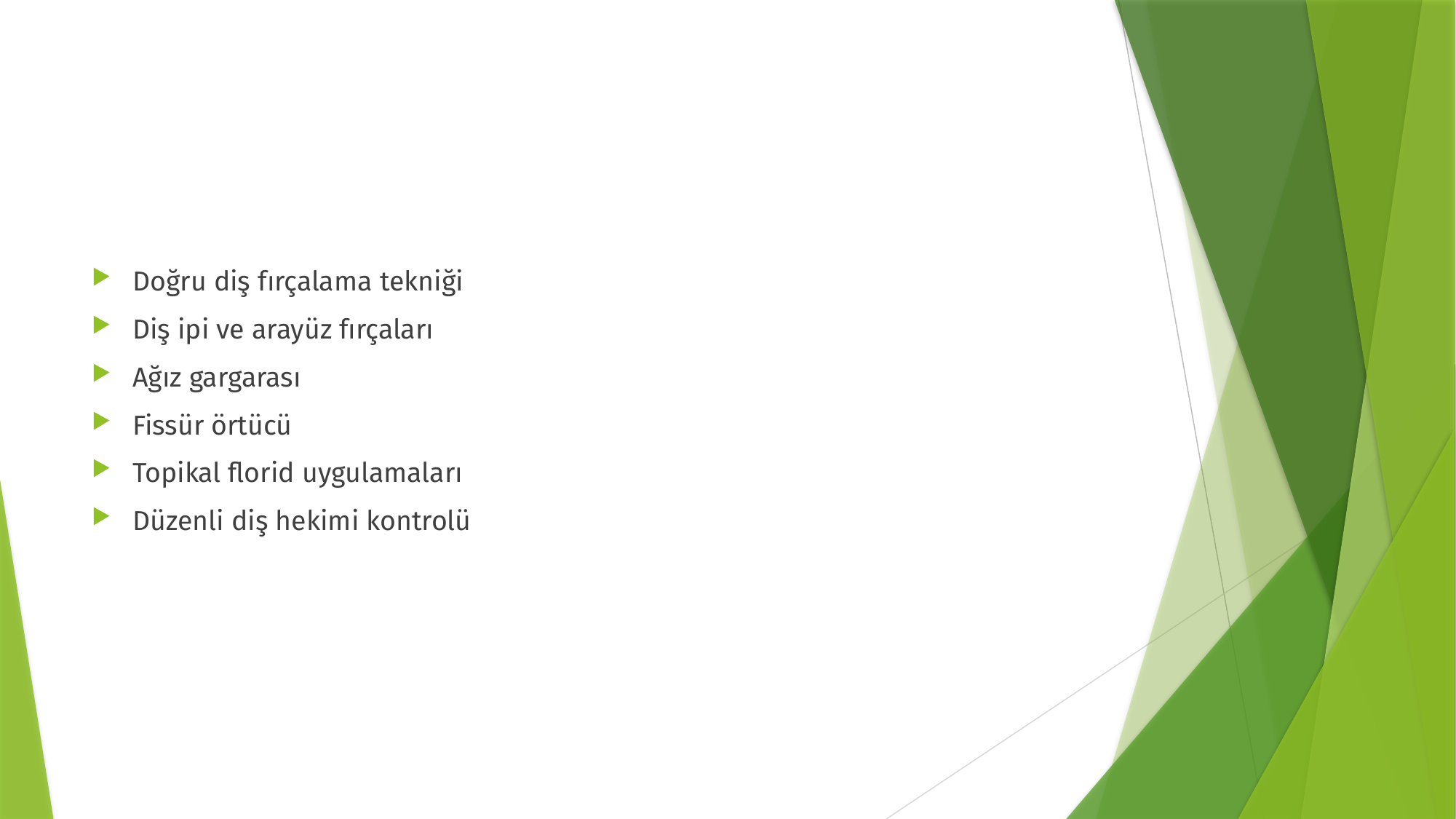

#
Doğru diş fırçalama tekniği
Diş ipi ve arayüz fırçaları
Ağız gargarası
Fissür örtücü
Topikal florid uygulamaları
Düzenli diş hekimi kontrolü